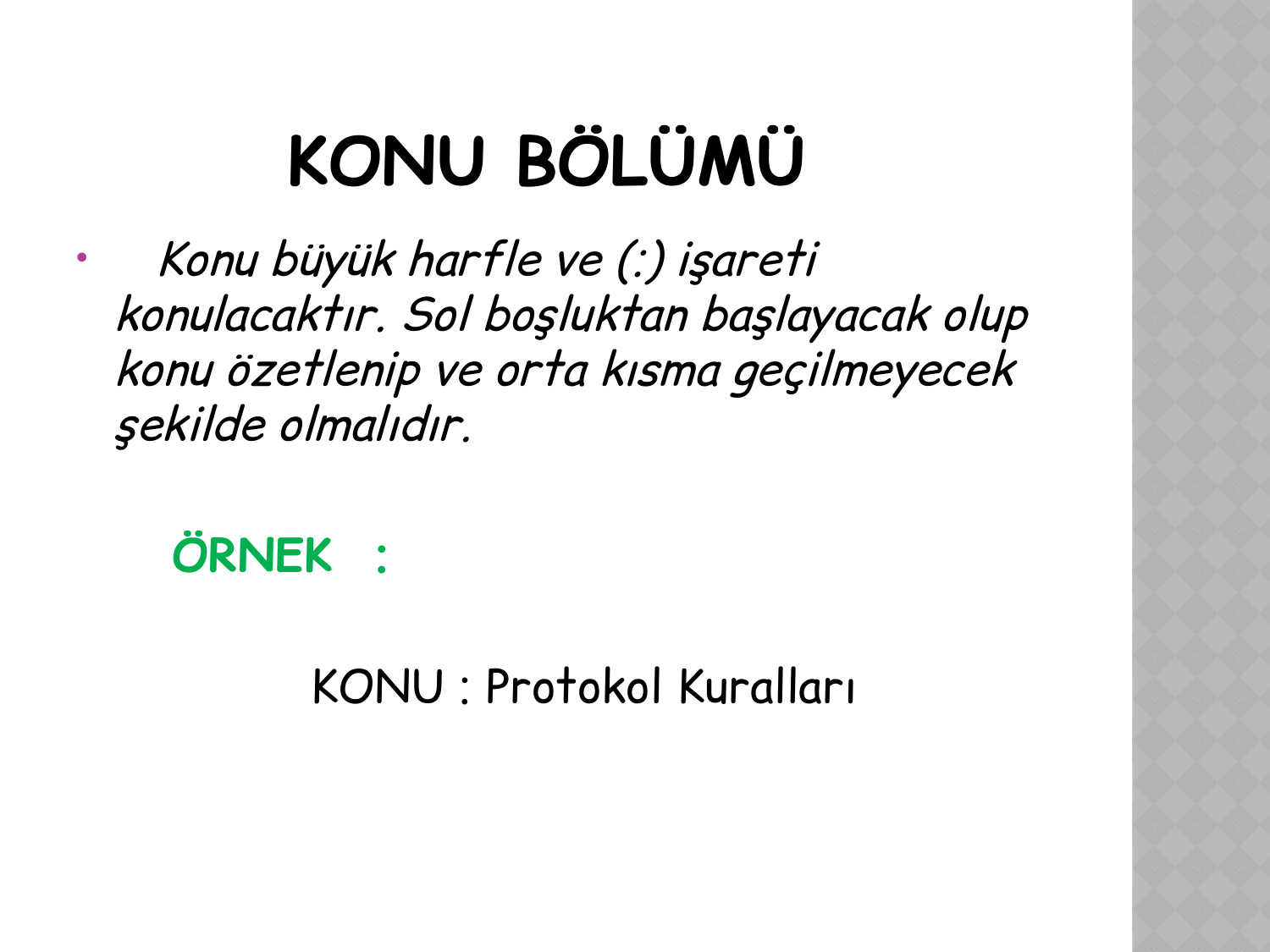

# Konu bölümü
   Konu büyük harfle ve (:) işareti konulacaktır. Sol boşluktan başlayacak olup konu özetlenip ve orta kısma geçilmeyecek şekilde olmalıdır.

       ÖRNEK  :

                 KONU : Protokol Kuralları